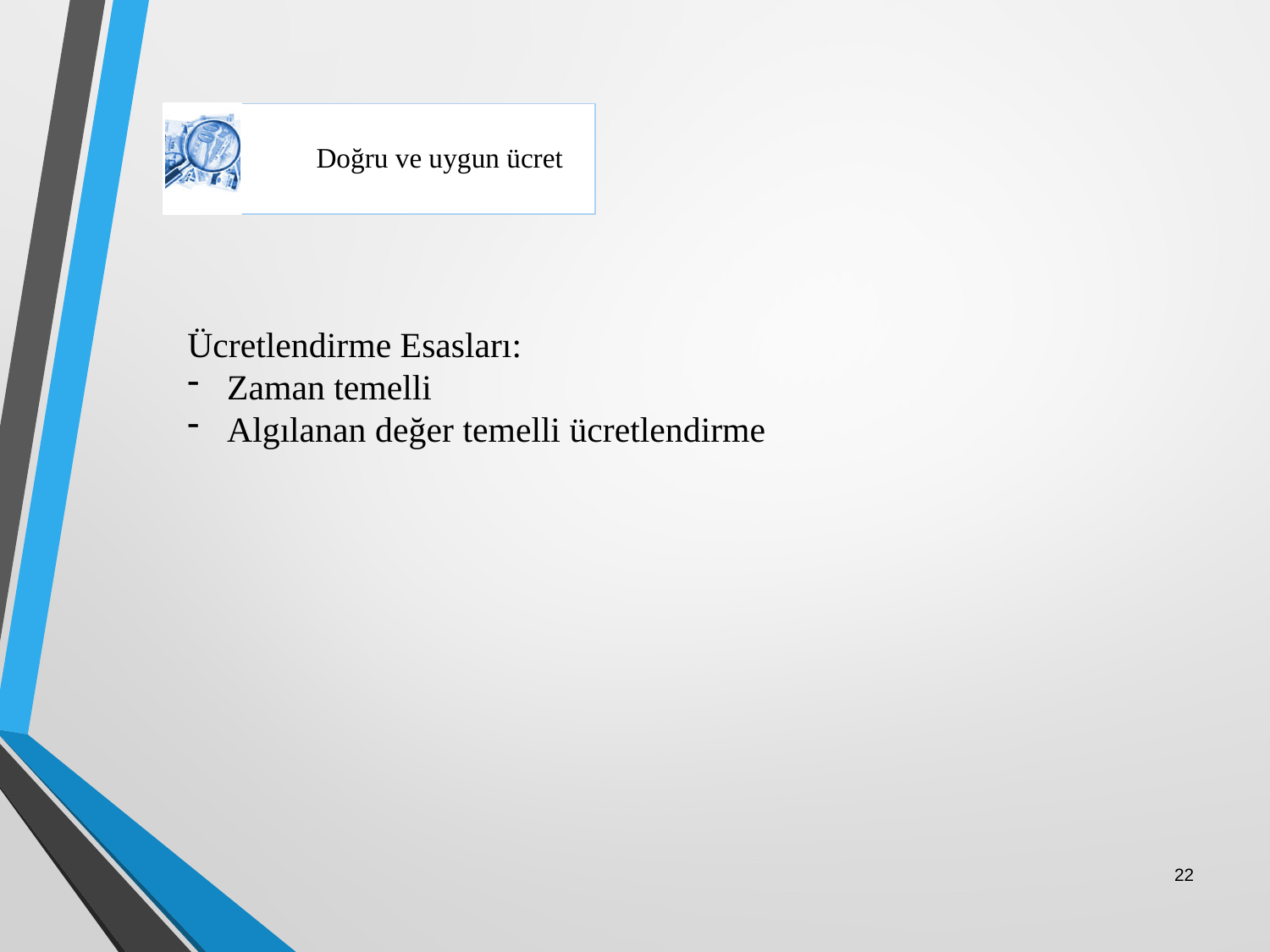

Doğru ve uygun ücret
Ücretlendirme Esasları:
Zaman temelli
Algılanan değer temelli ücretlendirme
22